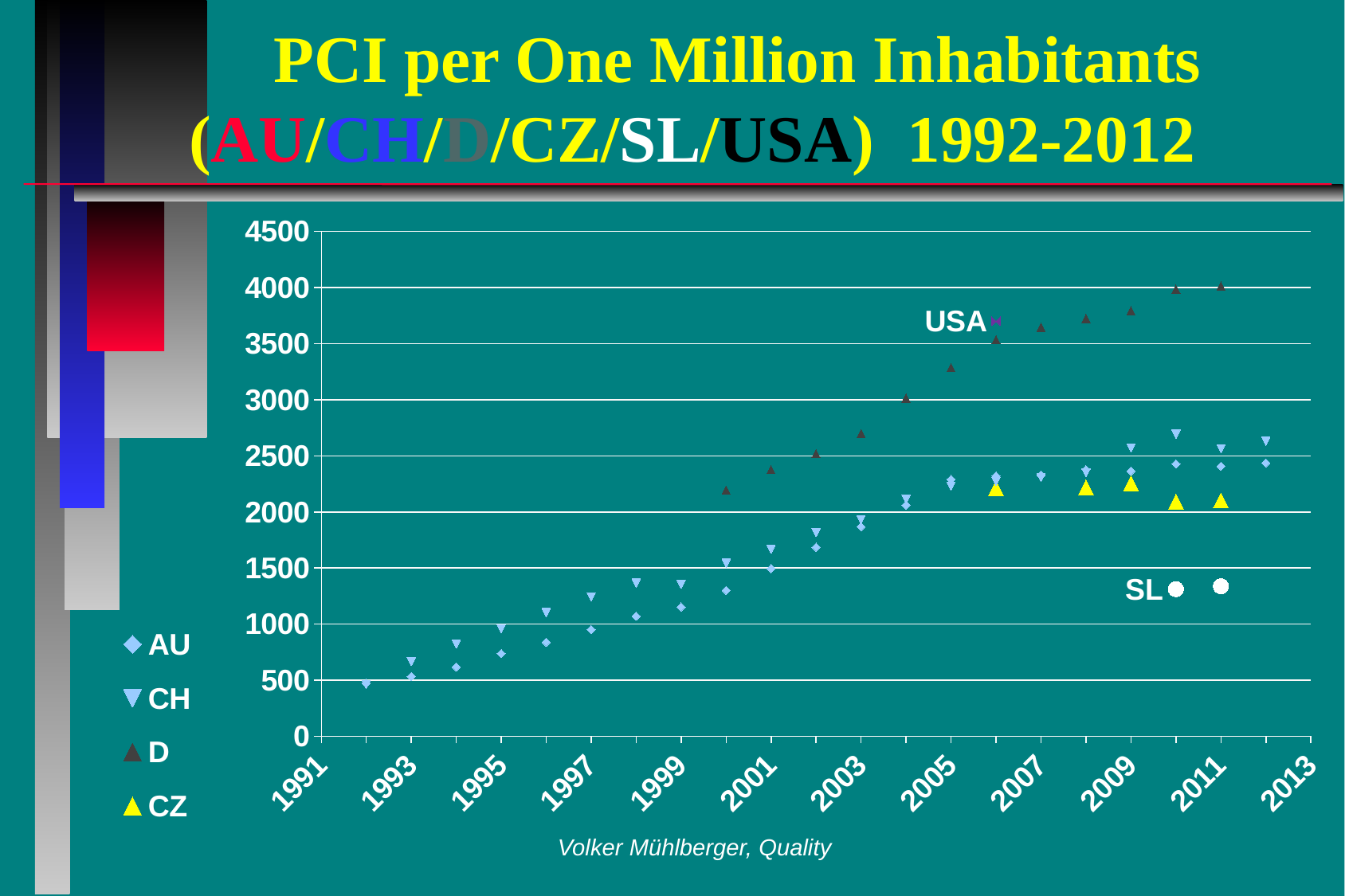

PCI per One Million Inhabitants 	(AU/CH/D/CZ/SL/USA)  1992-2012

### Chart

| Category | AU | CH | D | CZ | SL | USA |
|---|---|---|---|---|---|---|
Volker Mühlberger, Quality